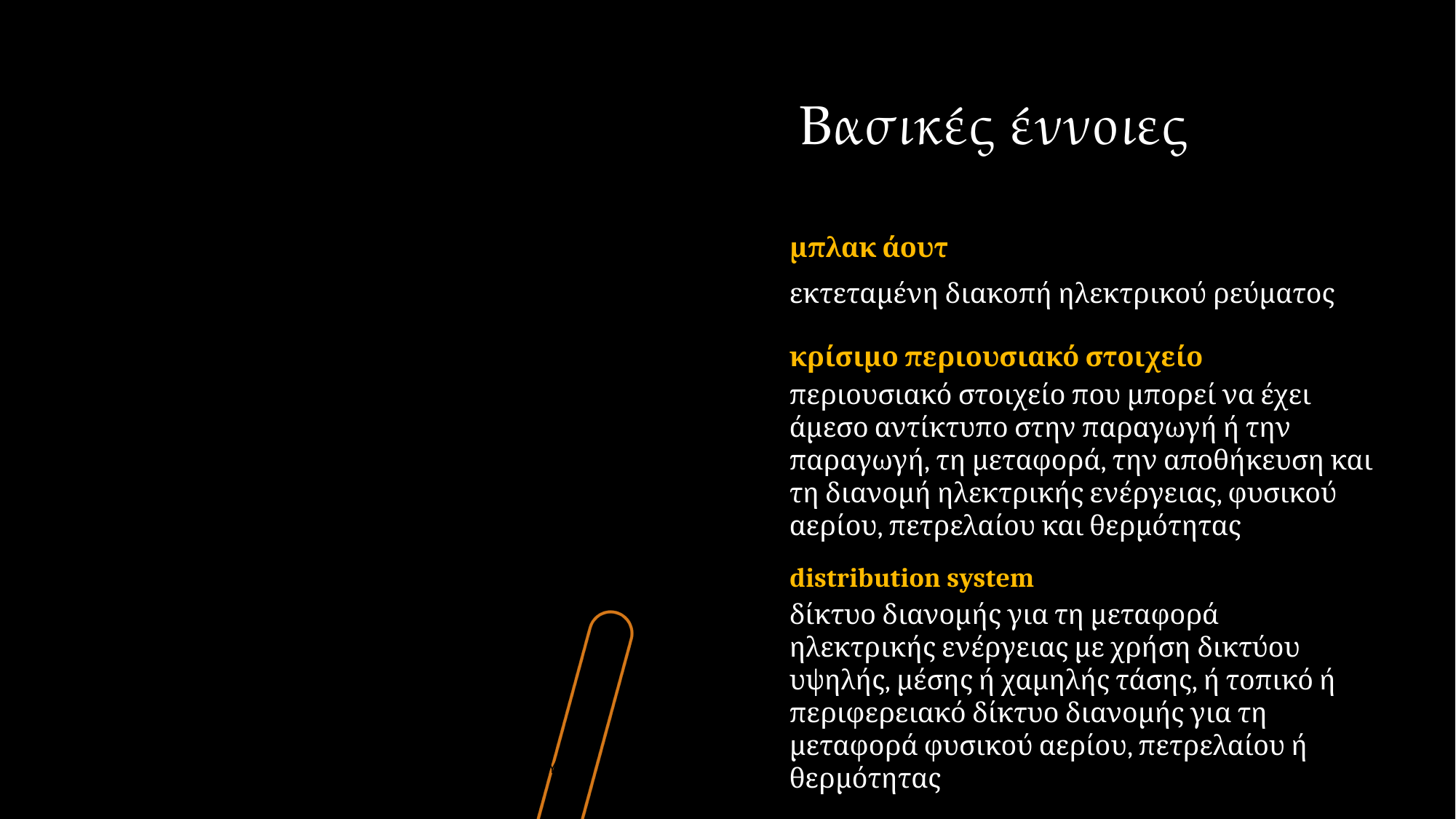

# Βασικές έννοιες
μπλακ άουτ
εκτεταμένη διακοπή ηλεκτρικού ρεύματος
κρίσιμο περιουσιακό στοιχείο
περιουσιακό στοιχείο που μπορεί να έχει άμεσο αντίκτυπο στην παραγωγή ή την παραγωγή, τη μεταφορά, την αποθήκευση και τη διανομή ηλεκτρικής ενέργειας, φυσικού αερίου, πετρελαίου και θερμότητας
distribution system
δίκτυο διανομής για τη μεταφορά ηλεκτρικής ενέργειας με χρήση δικτύου υψηλής, μέσης ή χαμηλής τάσης, ή τοπικό ή περιφερειακό δίκτυο διανομής για τη μεταφορά φυσικού αερίου, πετρελαίου ή θερμότητας
CSP TRAINING MODULE NAME: PRESENTATION TEMPLATE CREATED BY PR
74